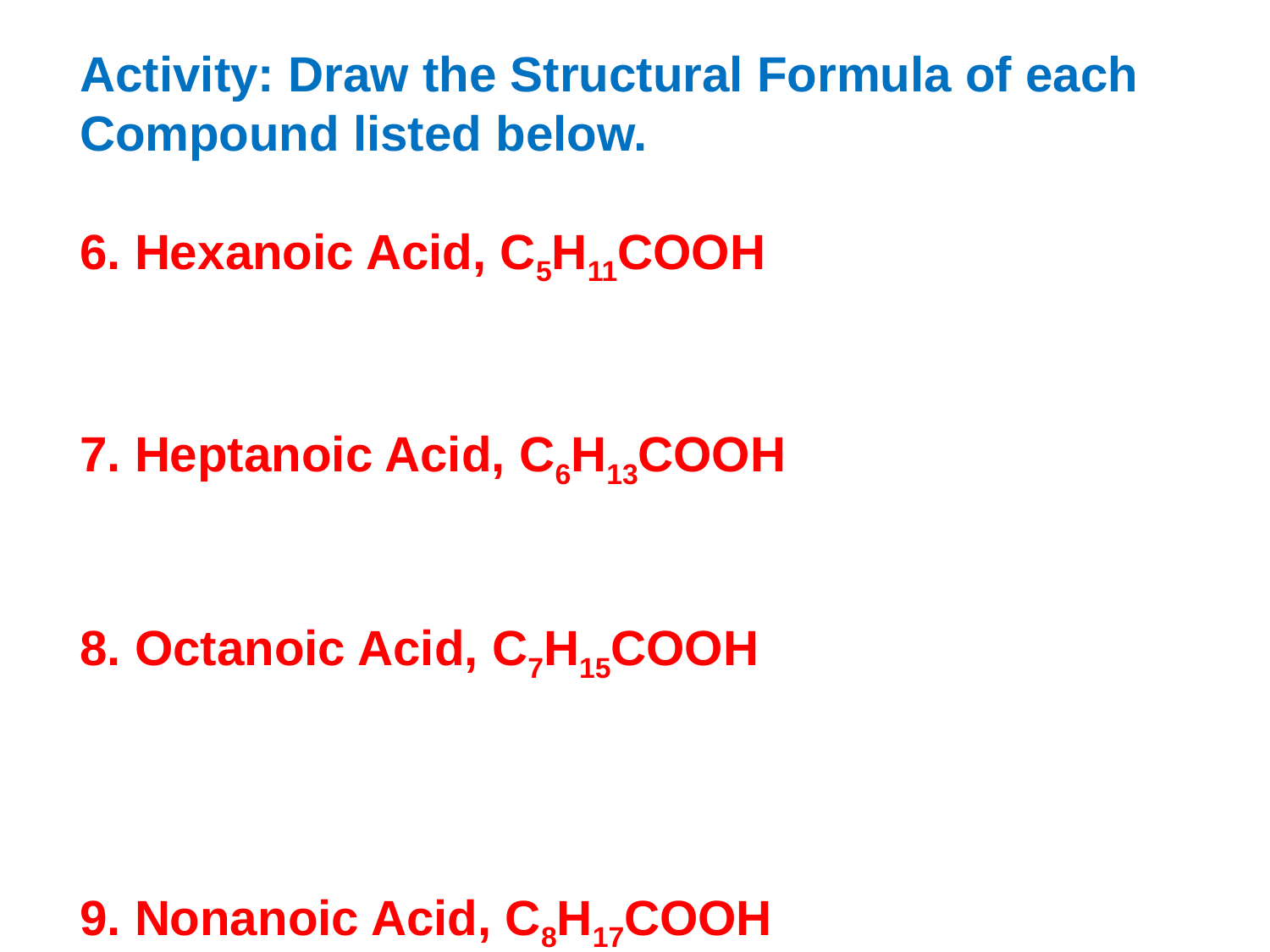

Activity: Draw the Structural Formula of each
Compound listed below.

6. Hexanoic Acid, C5H11COOH

7. Heptanoic Acid, C6H13COOH

8. Octanoic Acid, C7H15COOH

9. Nonanoic Acid, C8H17COOH

10. Decanoic Acid, C9H19COOH